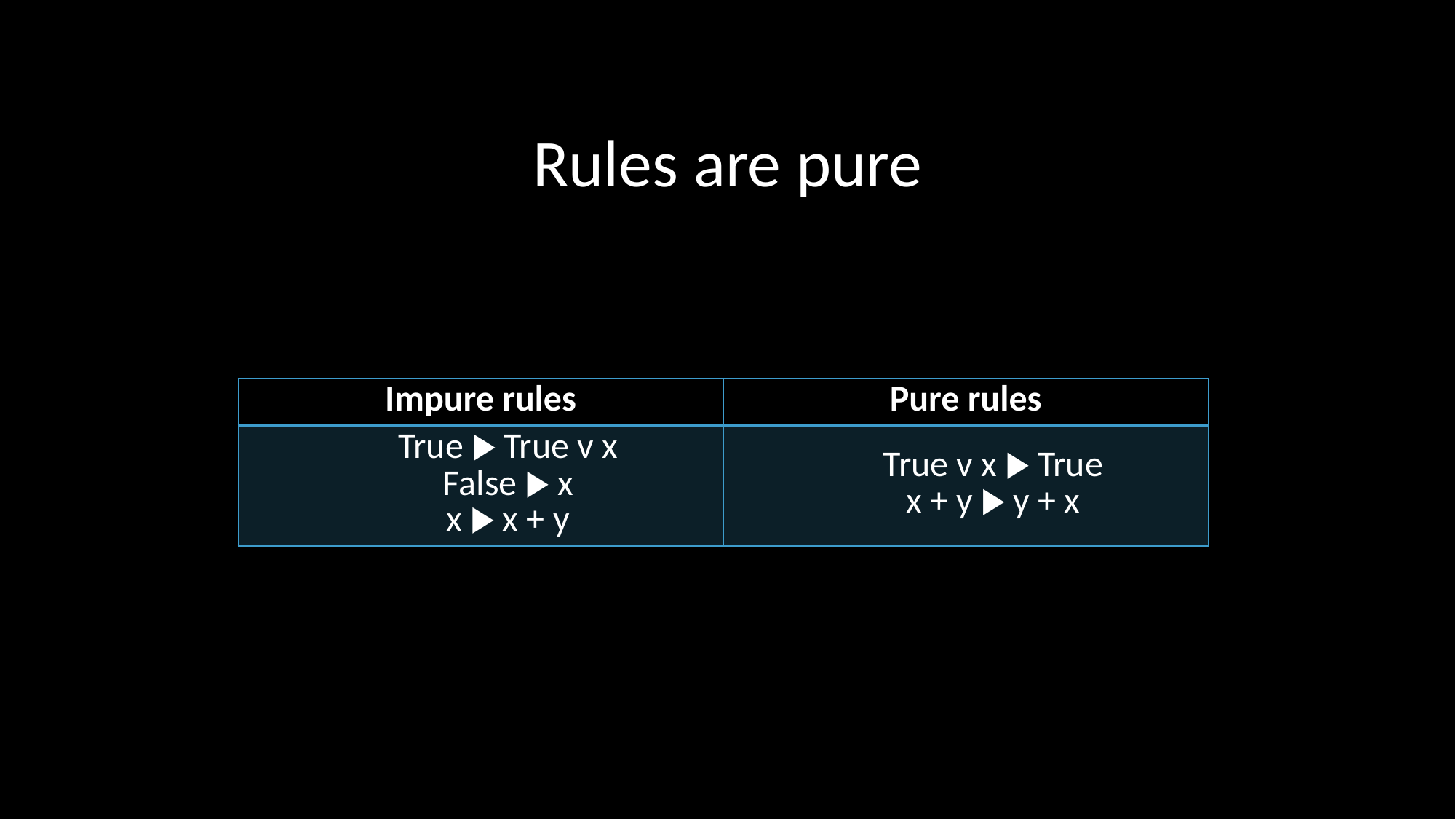

# Rules are pure
| Impure rules | Pure rules |
| --- | --- |
| True ▶ True v x False ▶ x x ▶ x + y | True v x ▶ True x + y ▶ y + x |